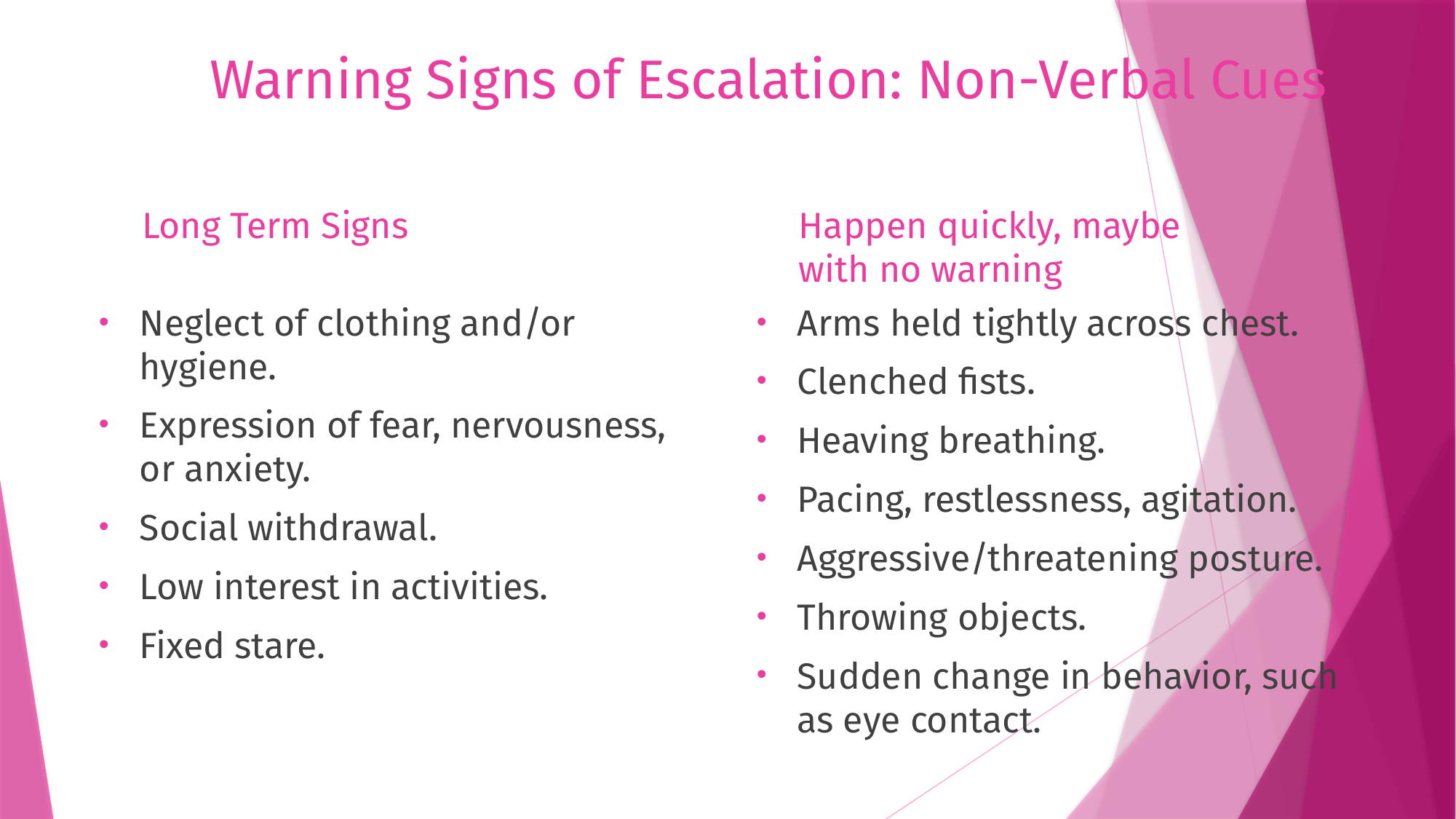

# Warning Signs of Escalation: Non-Verbal Cues
Long Term Signs
Happen quickly, maybe with no warning
Neglect of clothing and/or hygiene.
Expression of fear, nervousness, or anxiety.
Social withdrawal.
Low interest in activities.
Fixed stare.

Arms held tightly across chest.
Clenched fists.
Heaving breathing.
Pacing, restlessness, agitation.
Aggressive/threatening posture.
Throwing objects.
Sudden change in behavior, such as eye contact.